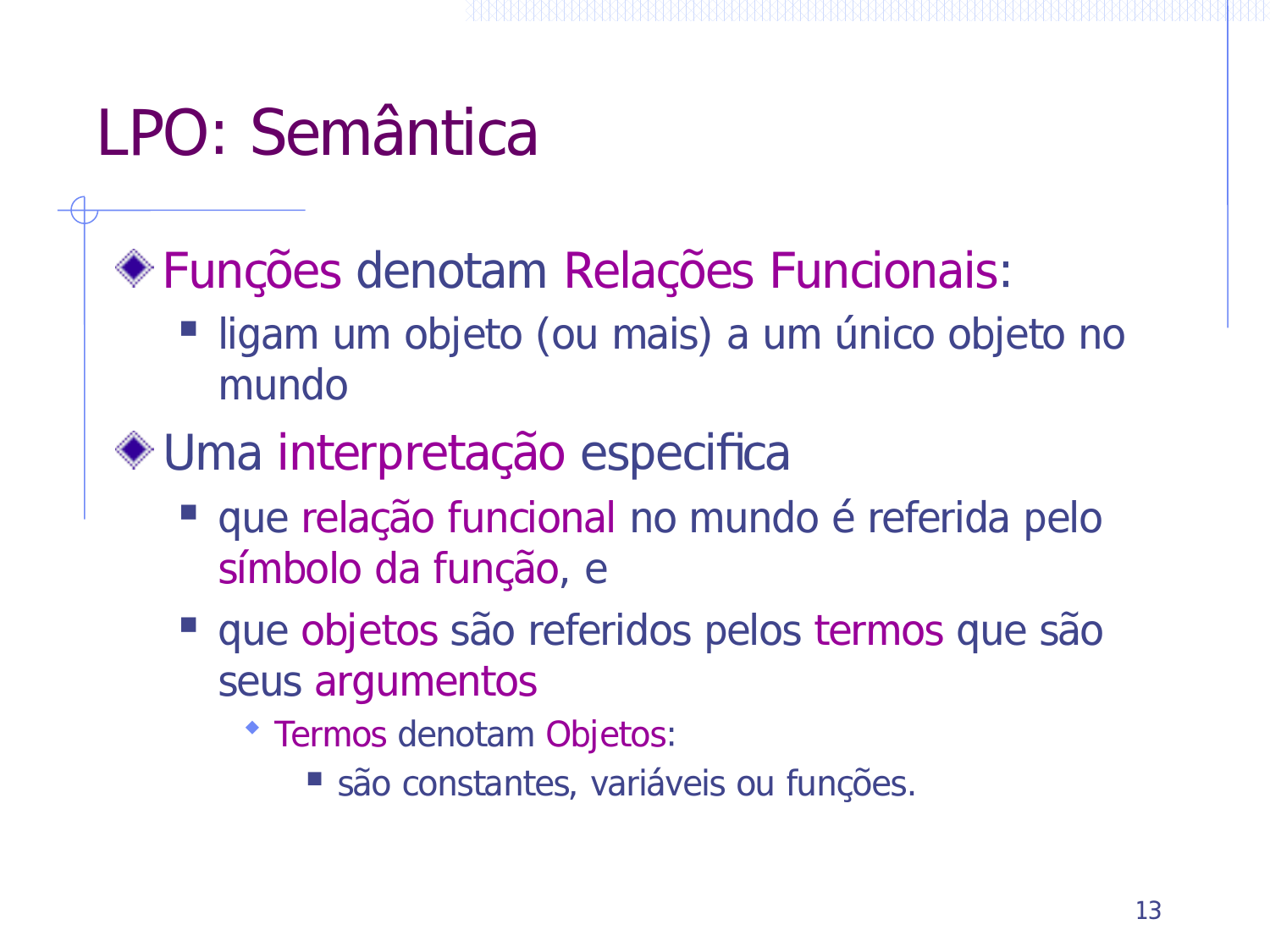

# LPO: Semântica
Funções denotam Relações Funcionais:
ligam um objeto (ou mais) a um único objeto no mundo
Uma interpretação especifica
que relação funcional no mundo é referida pelo símbolo da função, e
que objetos são referidos pelos termos que são seus argumentos
Termos denotam Objetos:
são constantes, variáveis ou funções.
13